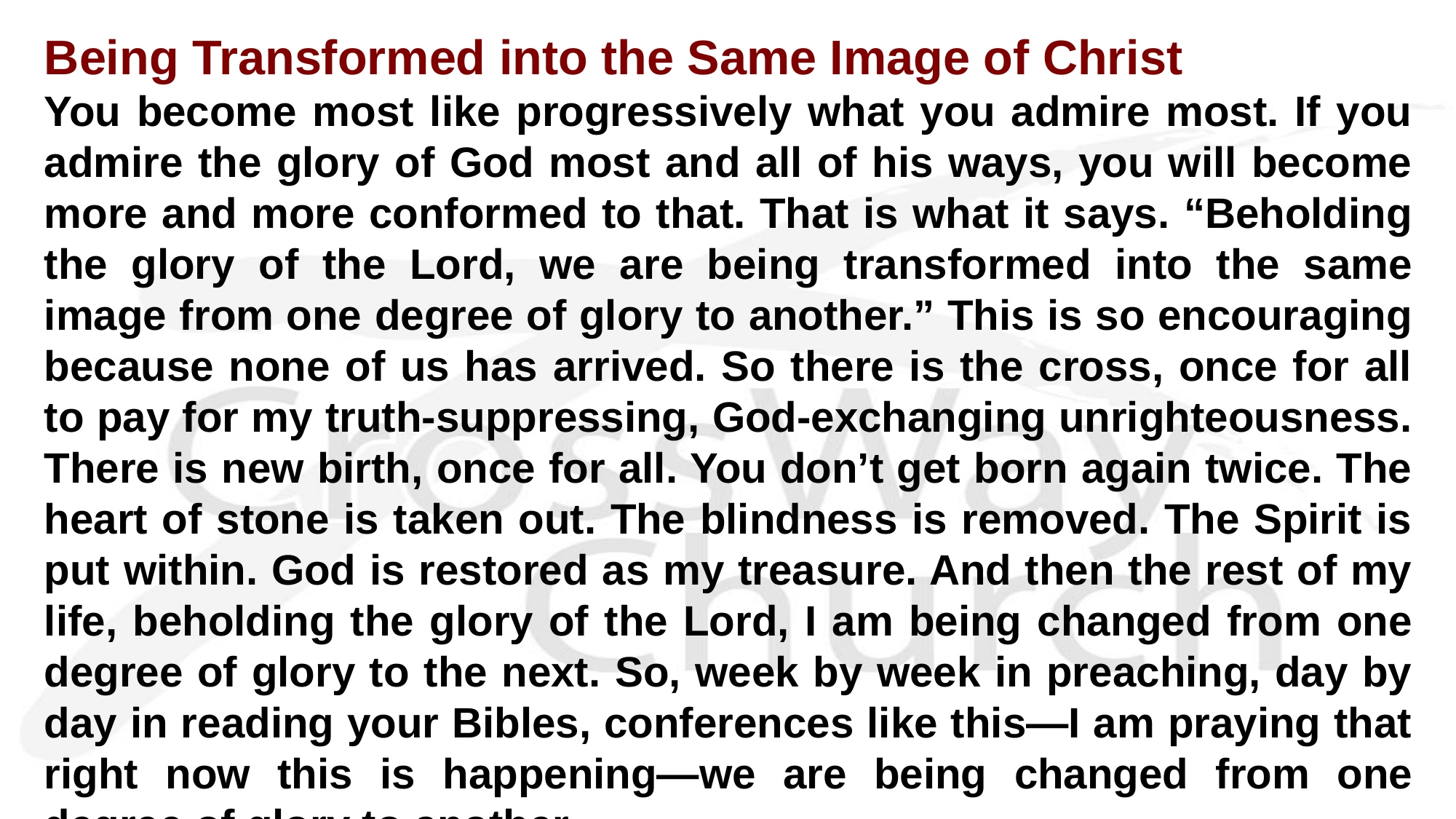

Being Transformed into the Same Image of Christ
You become most like progressively what you admire most. If you admire the glory of God most and all of his ways, you will become more and more conformed to that. That is what it says. “Beholding the glory of the Lord, we are being transformed into the same image from one degree of glory to another.” This is so encouraging because none of us has arrived. So there is the cross, once for all to pay for my truth-suppressing, God-exchanging unrighteousness. There is new birth, once for all. You don’t get born again twice. The heart of stone is taken out. The blindness is removed. The Spirit is put within. God is restored as my treasure. And then the rest of my life, beholding the glory of the Lord, I am being changed from one degree of glory to the next. So, week by week in preaching, day by day in reading your Bibles, conferences like this—I am praying that right now this is happening—we are being changed from one degree of glory to another.
― John Piper